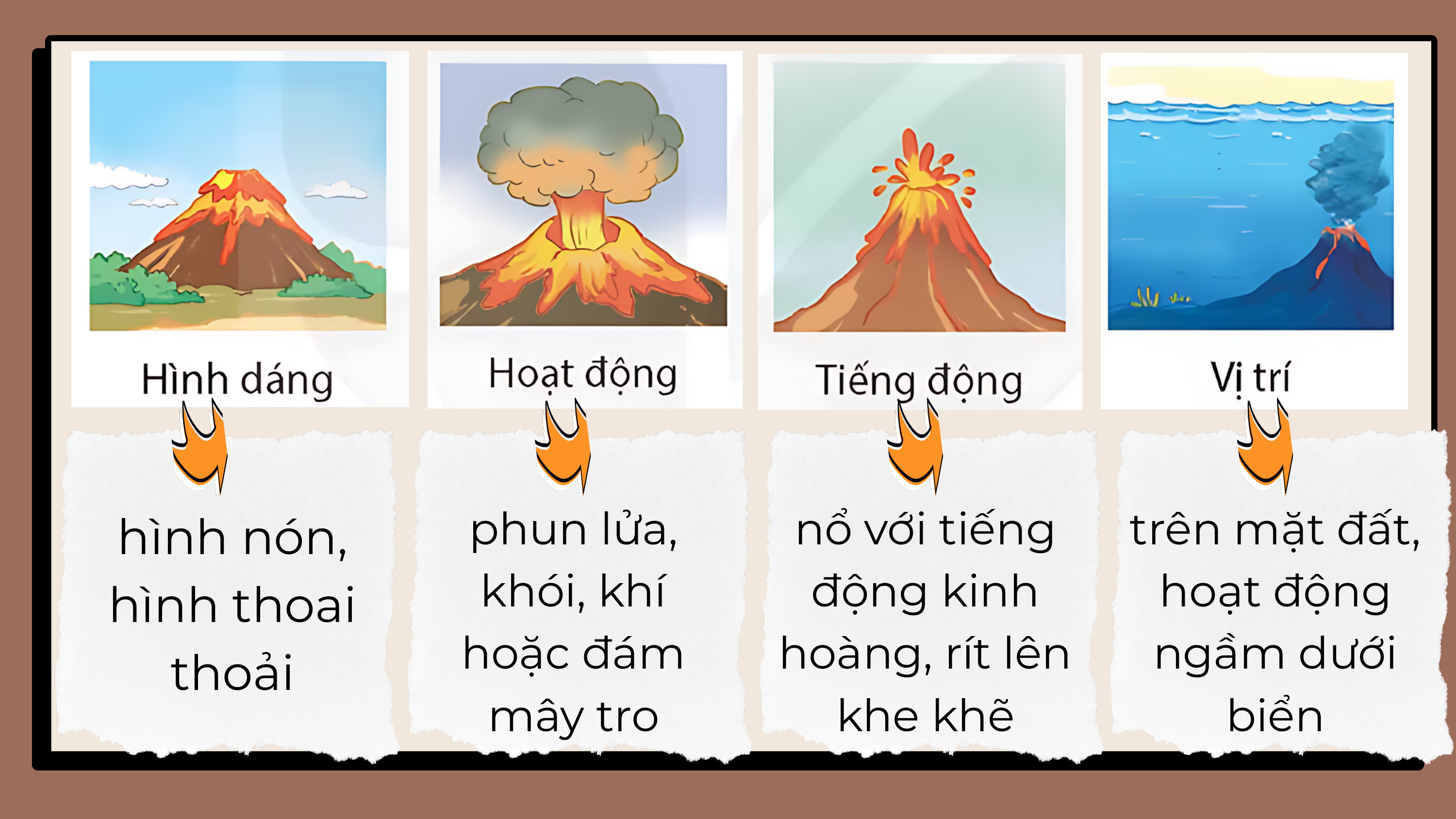

phun lửa, khói, khí hoặc đám mây tro
nổ với tiếng động kinh hoàng, rít lên khe khẽ
trên mặt đất, hoạt động ngầm dưới biển
hình nón,
hình thoai thoải